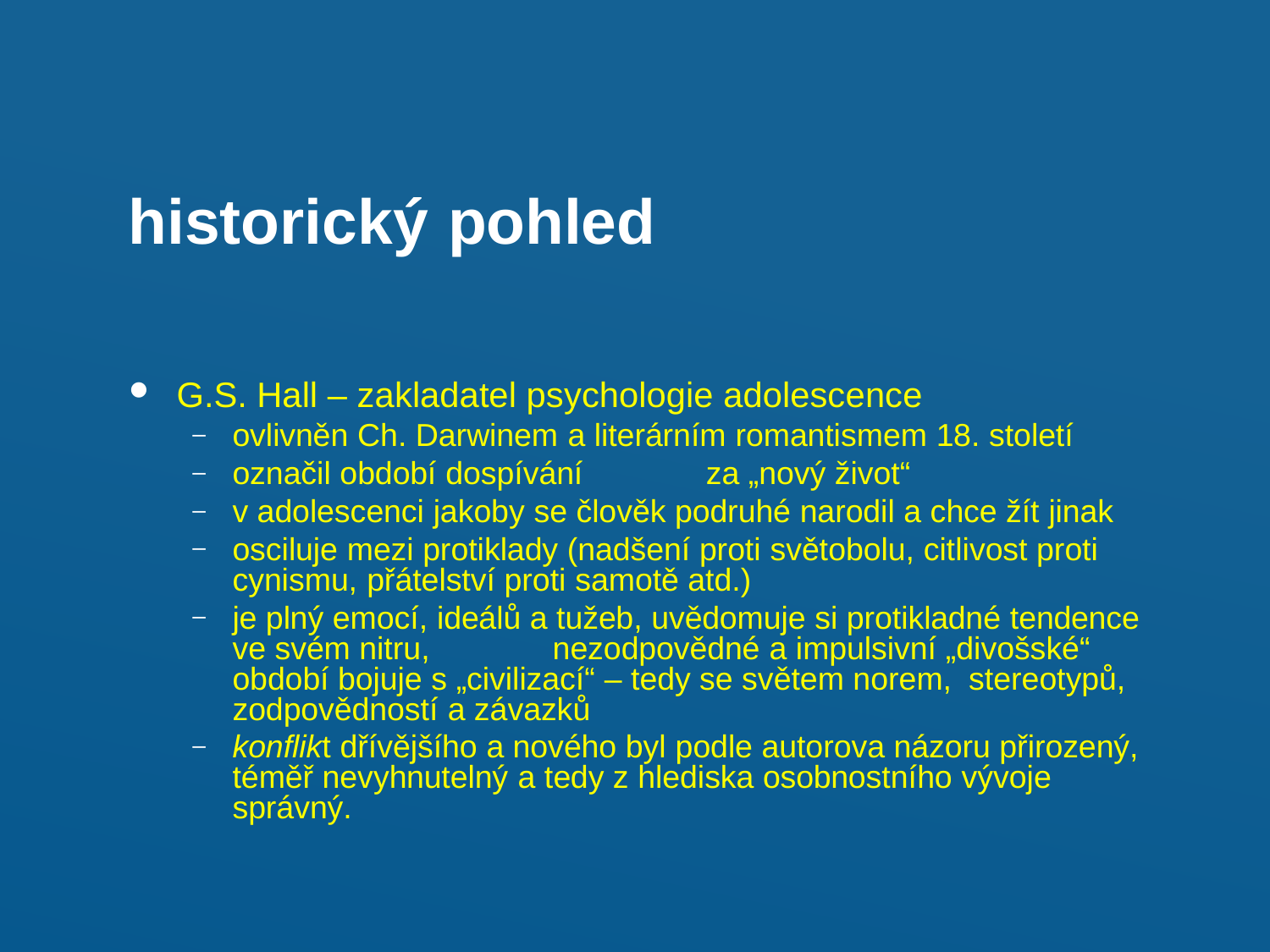

historický	pohled
G.S. Hall – zakladatel psychologie adolescence
ovlivněn Ch. Darwinem a literárním romantismem 18. století
označil období dospívání	za „nový život“
v adolescenci jakoby se člověk podruhé narodil a chce žít jinak
osciluje mezi protiklady (nadšení proti světobolu, citlivost proti cynismu, přátelství proti samotě atd.)
je plný emocí, ideálů a tužeb, uvědomuje si protikladné tendence ve svém nitru,	nezodpovědné a impulsivní „divošské“ období bojuje s „civilizací“ – tedy se světem norem,	stereotypů, zodpovědností a závazků
konflikt dřívějšího a nového byl podle autorova názoru přirozený, téměř nevyhnutelný a tedy z hlediska osobnostního vývoje správný.